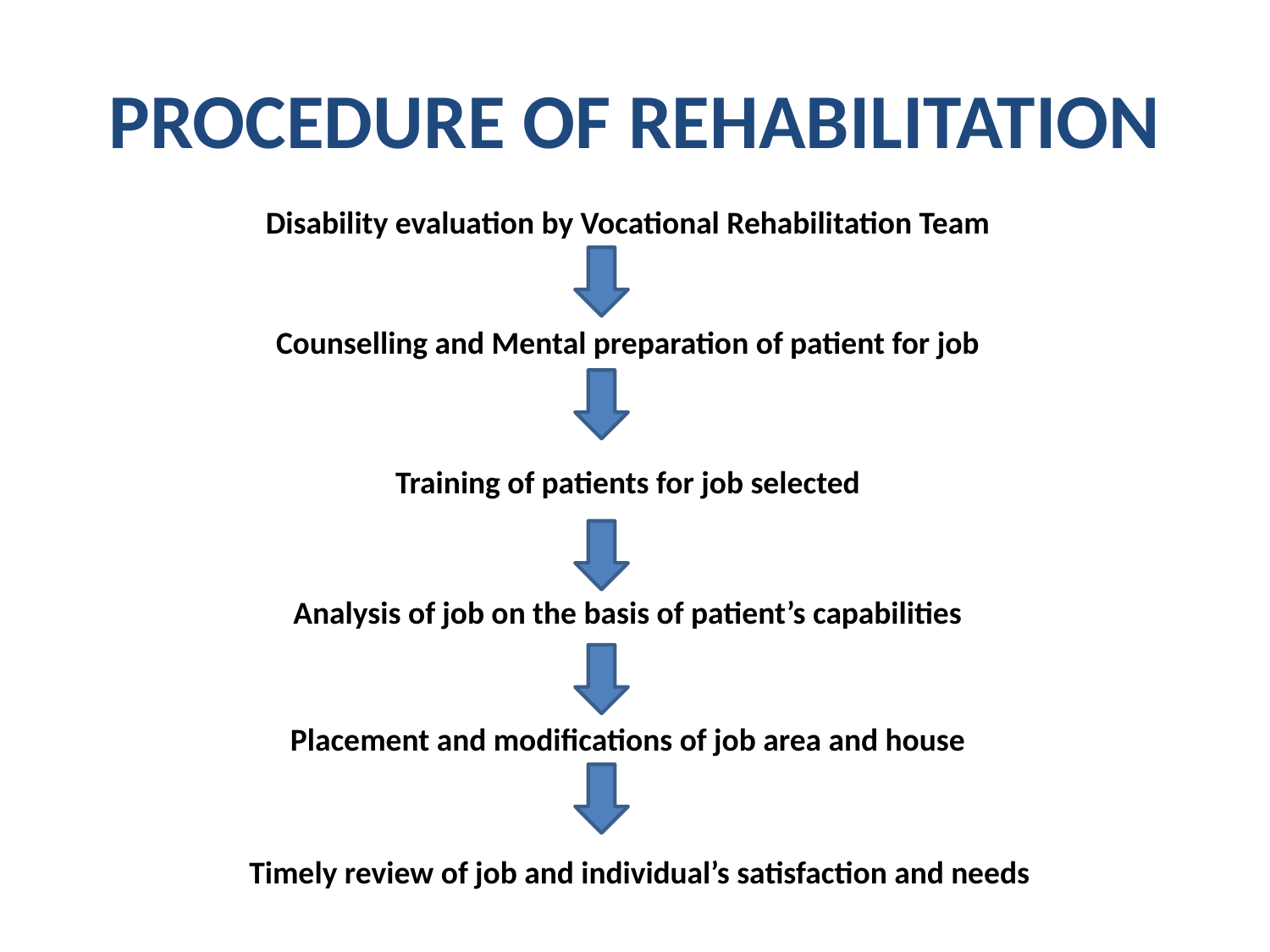

# PROCEDURE OF REHABILITATION
Disability evaluation by Vocational Rehabilitation Team

Counselling and Mental preparation of patient for job

Training of patients for job selected

Analysis of job on the basis of patient’s capabilities

Placement and modifications of job area and house

Timely review of job and individual’s satisfaction and needs